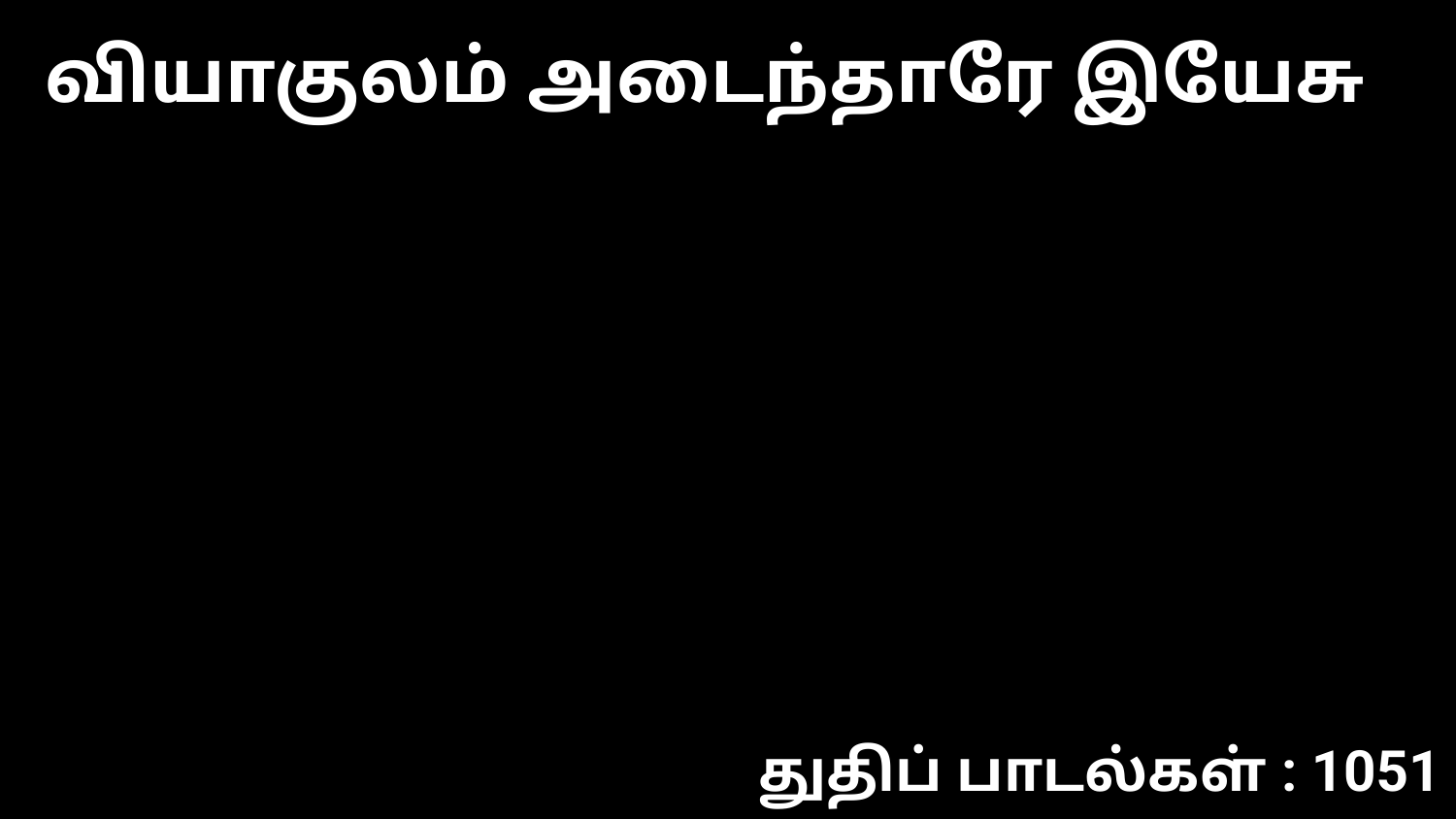

வியாகுலம் அடைந்தாரே இயேசு
துதிப் பாடல்கள் : 1051